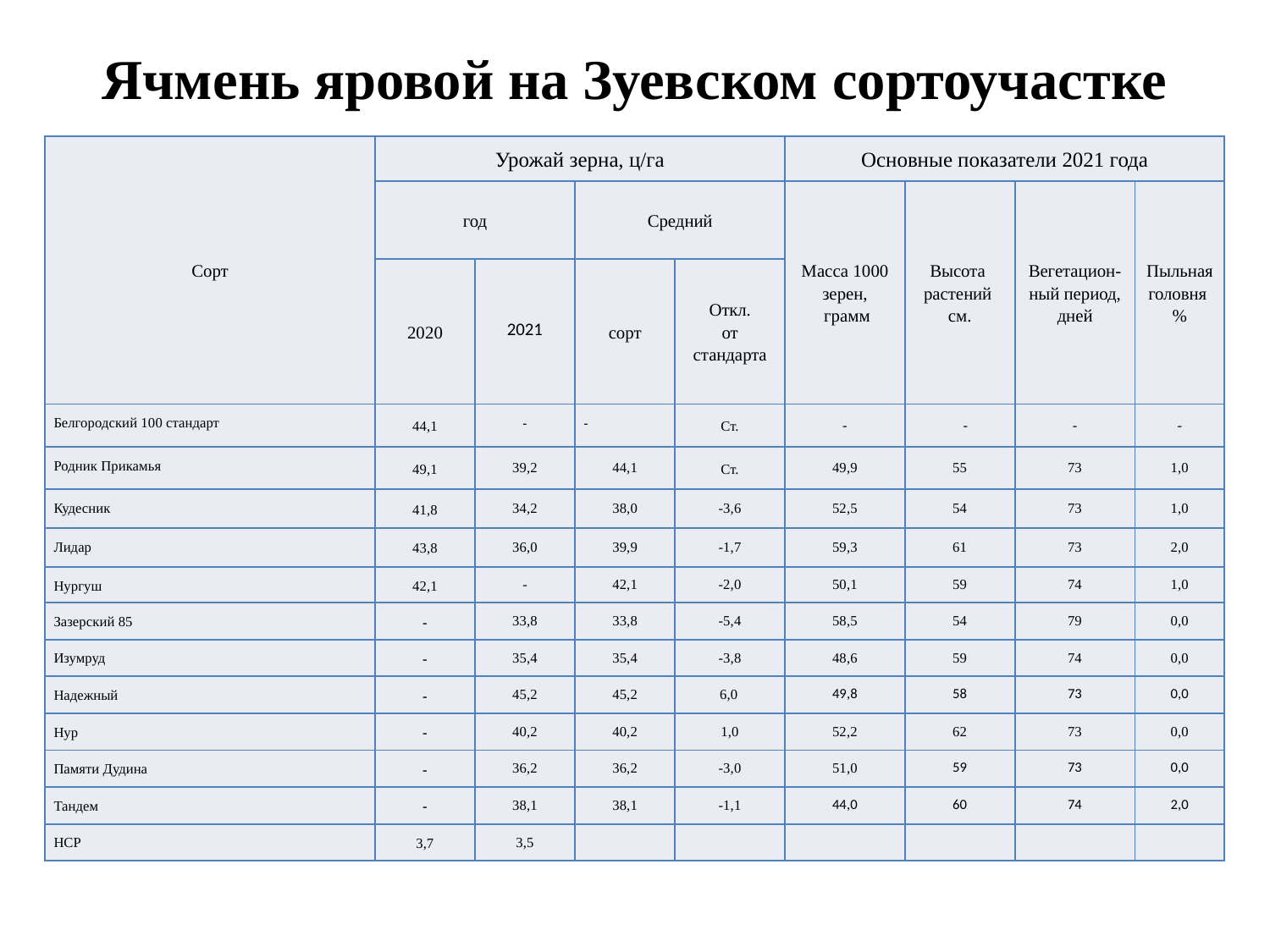

# Ячмень яровой на Зуевском сортоучастке
| Сорт | Урожай зерна, ц/га |  |  |  | Основные показатели 2021 года |  |  |  |
| --- | --- | --- | --- | --- | --- | --- | --- | --- |
|  | год |  | Средний |  | Масса 1000 зерен, грамм | Высота растений см. | Вегетацион-ный период, дней | Пыльная головня % |
|  | 2020 | 2021 | сорт | Откл. от стандарта |  |  |  |  |
| Белгородский 100 стандарт | 44,1 | - | - | Ст. | - | - | - | - |
| Родник Прикамья | 49,1 | 39,2 | 44,1 | Ст. | 49,9 | 55 | 73 | 1,0 |
| Кудесник | 41,8 | 34,2 | 38,0 | -3,6 | 52,5 | 54 | 73 | 1,0 |
| Лидар | 43,8 | 36,0 | 39,9 | -1,7 | 59,3 | 61 | 73 | 2,0 |
| Нургуш | 42,1 | - | 42,1 | -2,0 | 50,1 | 59 | 74 | 1,0 |
| Зазерский 85 | - | 33,8 | 33,8 | -5,4 | 58,5 | 54 | 79 | 0,0 |
| Изумруд | - | 35,4 | 35,4 | -3,8 | 48,6 | 59 | 74 | 0,0 |
| Надежный | - | 45,2 | 45,2 | 6,0 | 49,8 | 58 | 73 | 0,0 |
| Нур | - | 40,2 | 40,2 | 1,0 | 52,2 | 62 | 73 | 0,0 |
| Памяти Дудина | - | 36,2 | 36,2 | -3,0 | 51,0 | 59 | 73 | 0,0 |
| Тандем | - | 38,1 | 38,1 | -1,1 | 44,0 | 60 | 74 | 2,0 |
| НСР | 3,7 | 3,5 |  |  |  |  |  |  |